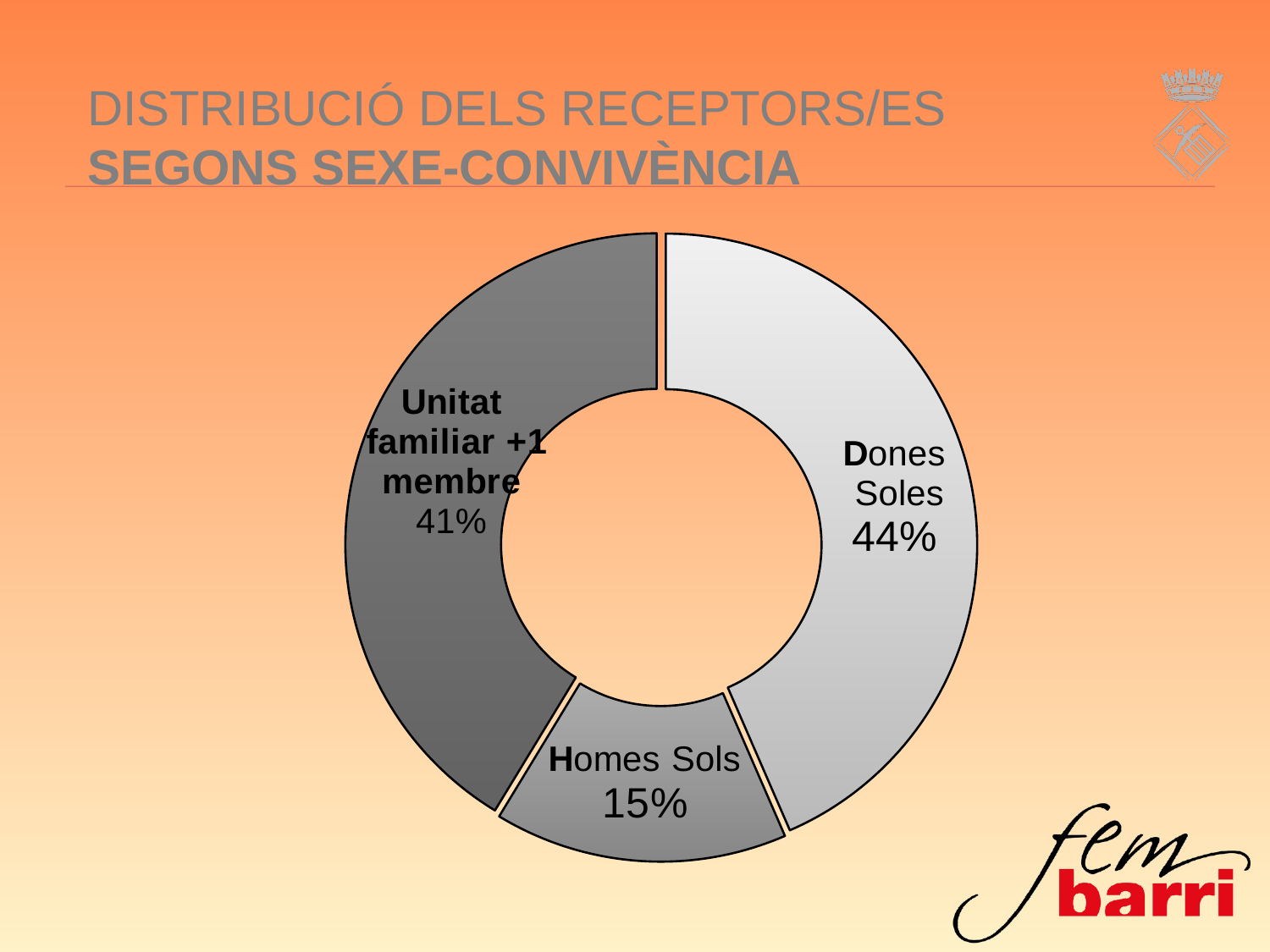

# DISTRIBUCIÓ DELS RECEPTORS/ES SEGONS SEXE-CONVIVÈNCIA

### Chart

| Category |  |
|---|---|
| DONES SOLES | 40.0 |
| HOMES SOLS | 14.0 |
| MATRIMONI | 38.0 |